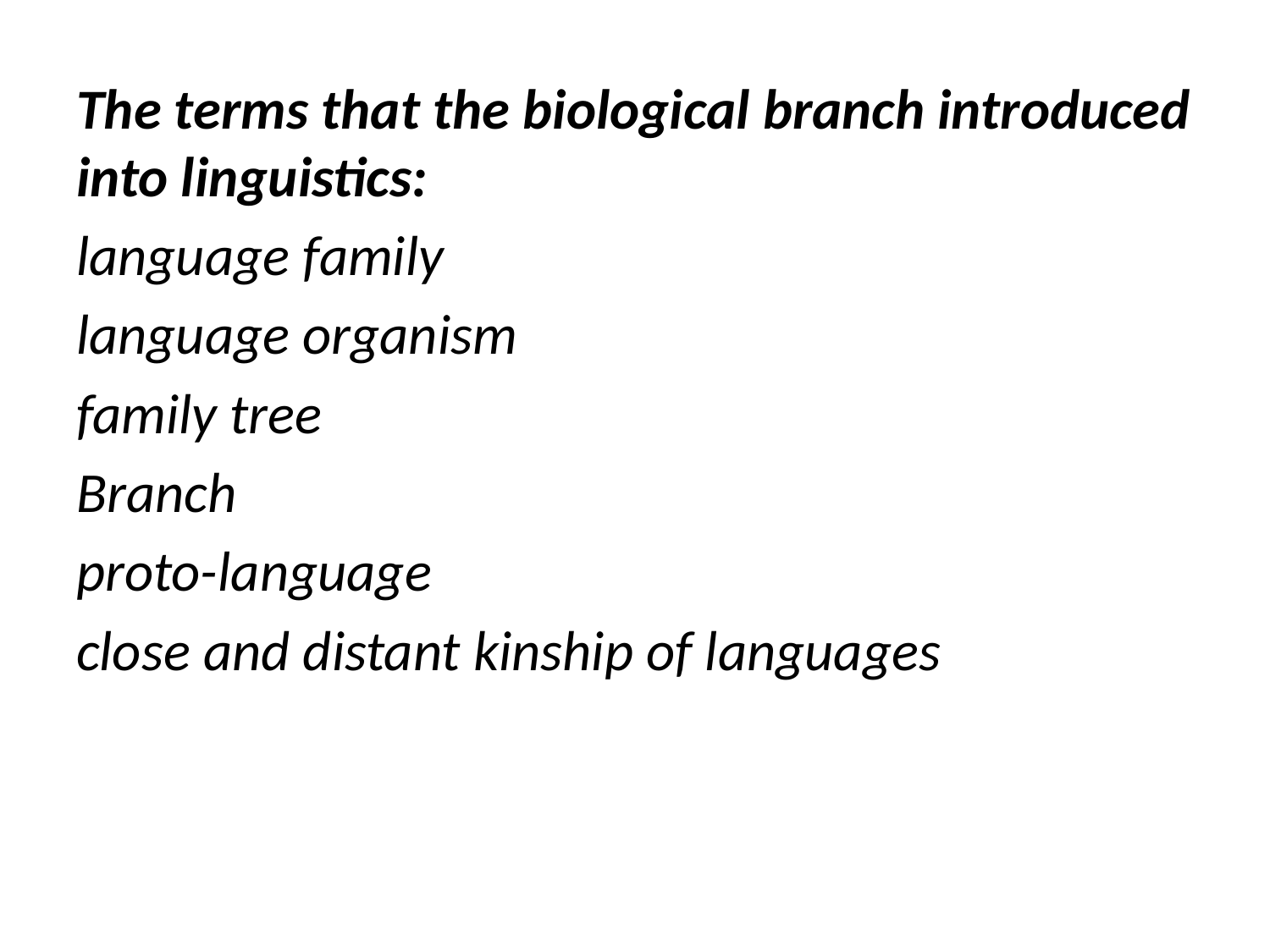

The terms that the biological branch introduced into linguistics:
language family
language organism
family tree
Branch
proto-language
close and distant kinship of languages